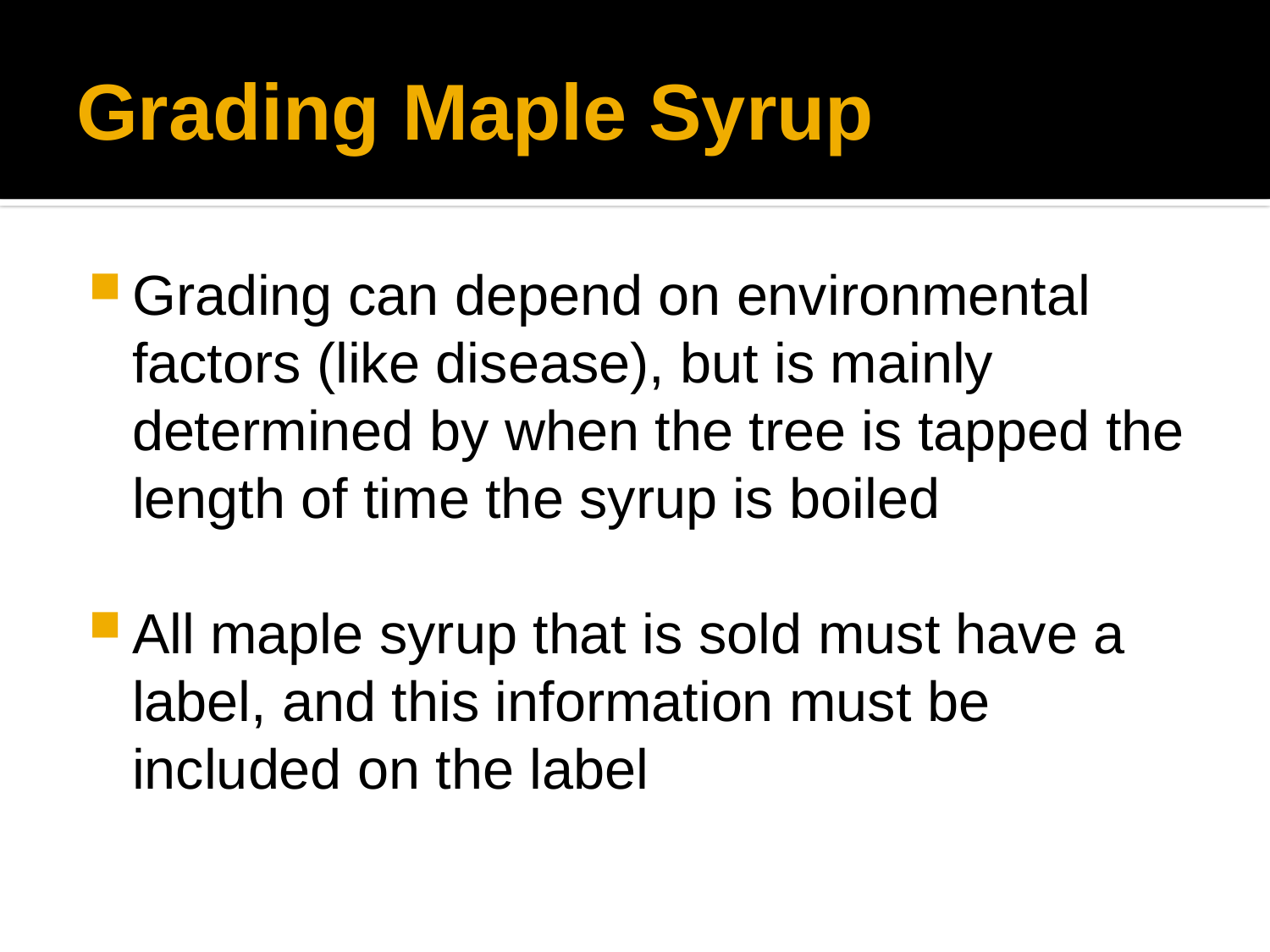

# Grading Maple Syrup
Grading can depend on environmental factors (like disease), but is mainly determined by when the tree is tapped the length of time the syrup is boiled

All maple syrup that is sold must have a label, and this information must be included on the label